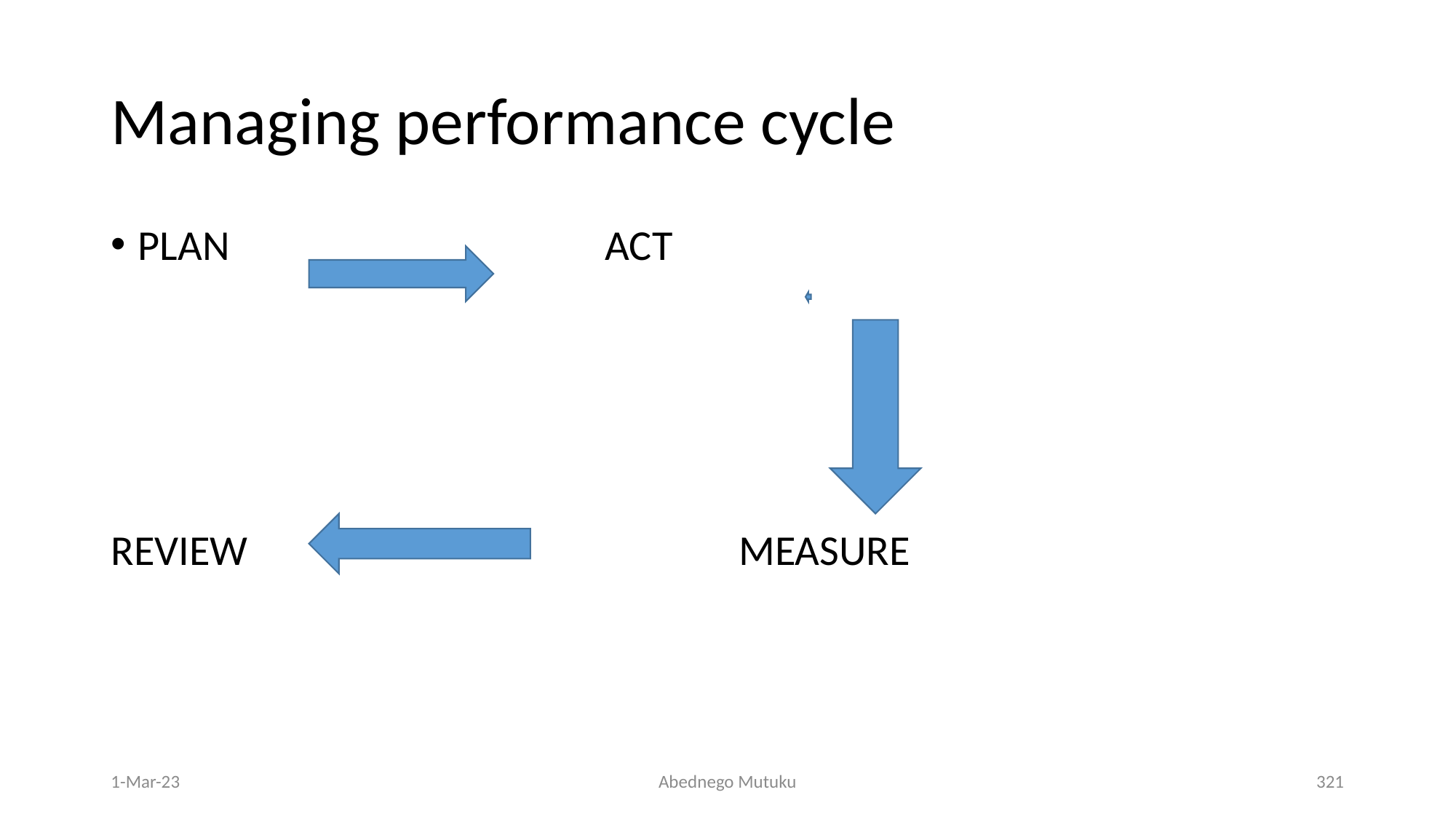

# Managing performance cycle
PLAN                                       ACT

REVIEW                                                   MEASURE

1-Mar-23
Abednego Mutuku
321